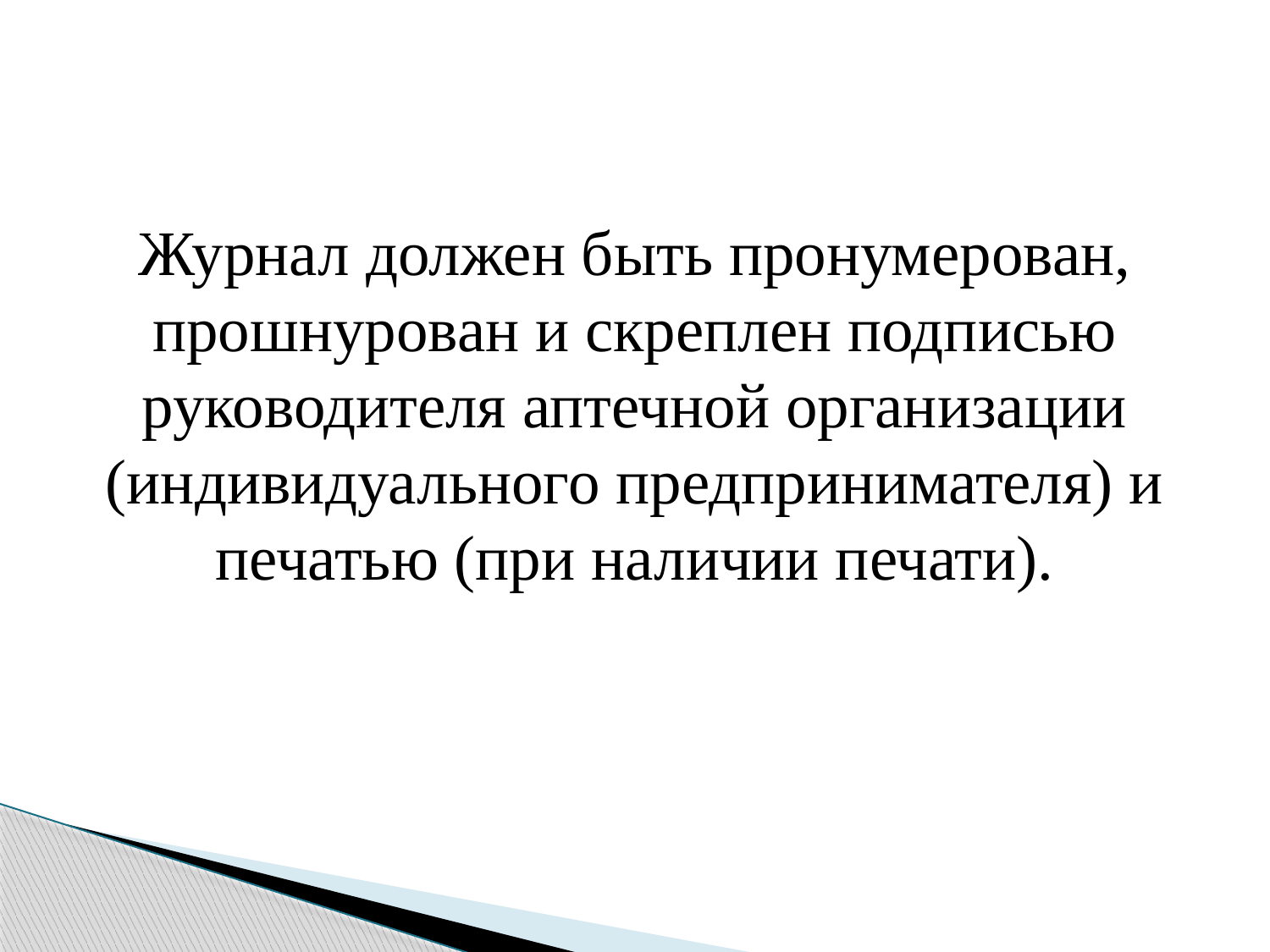

#
Журнал должен быть пронумерован, прошнурован и скреплен подписью руководителя аптечной организации (индивидуального предпринимателя) и печатью (при наличии печати).